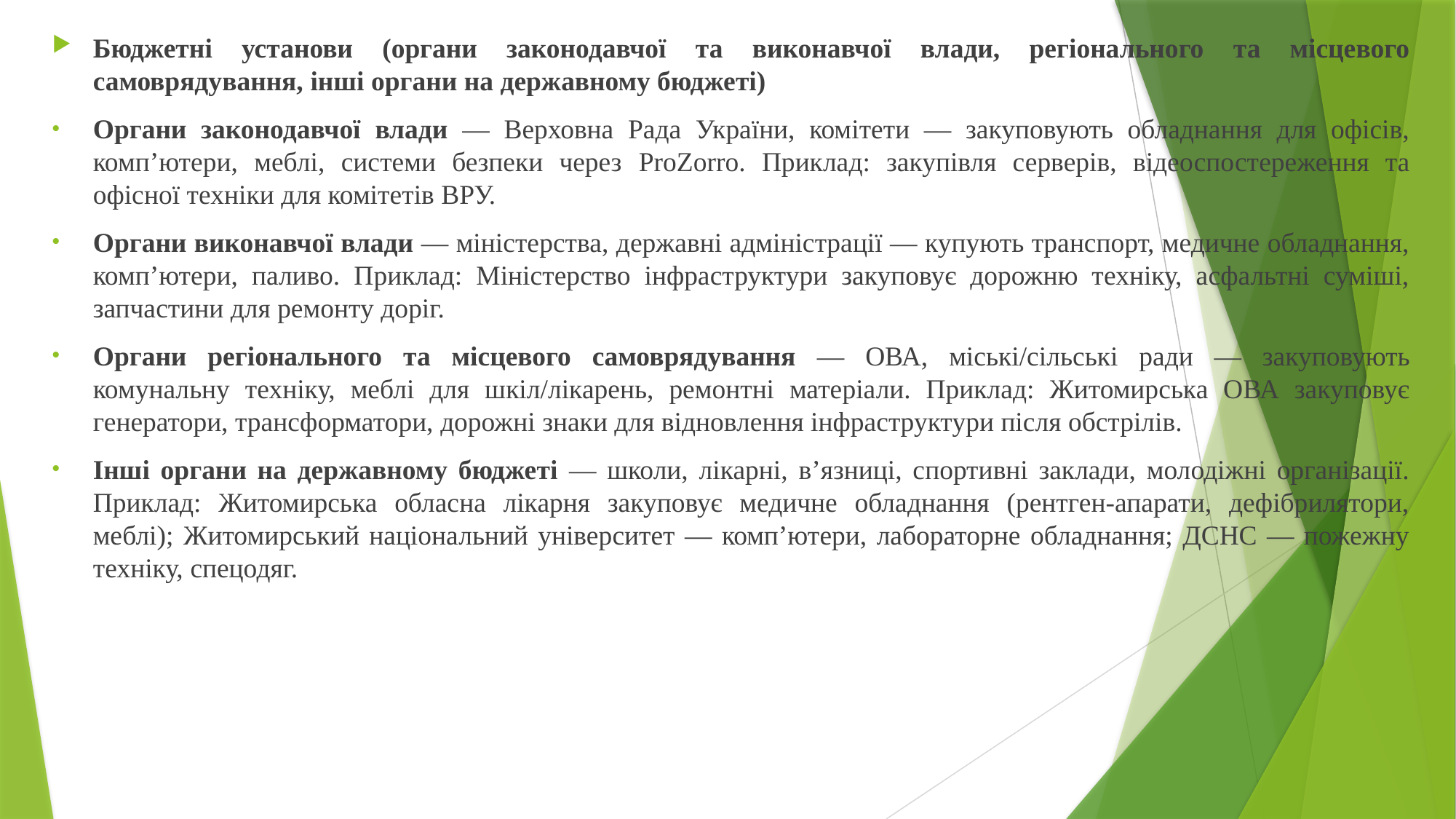

Бюджетні установи (органи законодавчої та виконавчої влади, регіонального та місцевого самоврядування, інші органи на державному бюджеті)
Органи законодавчої влади — Верховна Рада України, комітети — закуповують обладнання для офісів, комп’ютери, меблі, системи безпеки через ProZorro. Приклад: закупівля серверів, відеоспостереження та офісної техніки для комітетів ВРУ.
Органи виконавчої влади — міністерства, державні адміністрації — купують транспорт, медичне обладнання, комп’ютери, паливо. Приклад: Міністерство інфраструктури закуповує дорожню техніку, асфальтні суміші, запчастини для ремонту доріг.
Органи регіонального та місцевого самоврядування — ОВА, міські/сільські ради — закуповують комунальну техніку, меблі для шкіл/лікарень, ремонтні матеріали. Приклад: Житомирська ОВА закуповує генератори, трансформатори, дорожні знаки для відновлення інфраструктури після обстрілів.
Інші органи на державному бюджеті — школи, лікарні, в’язниці, спортивні заклади, молодіжні організації. Приклад: Житомирська обласна лікарня закуповує медичне обладнання (рентген-апарати, дефібрилятори, меблі); Житомирський національний університет — комп’ютери, лабораторне обладнання; ДСНС — пожежну техніку, спецодяг.